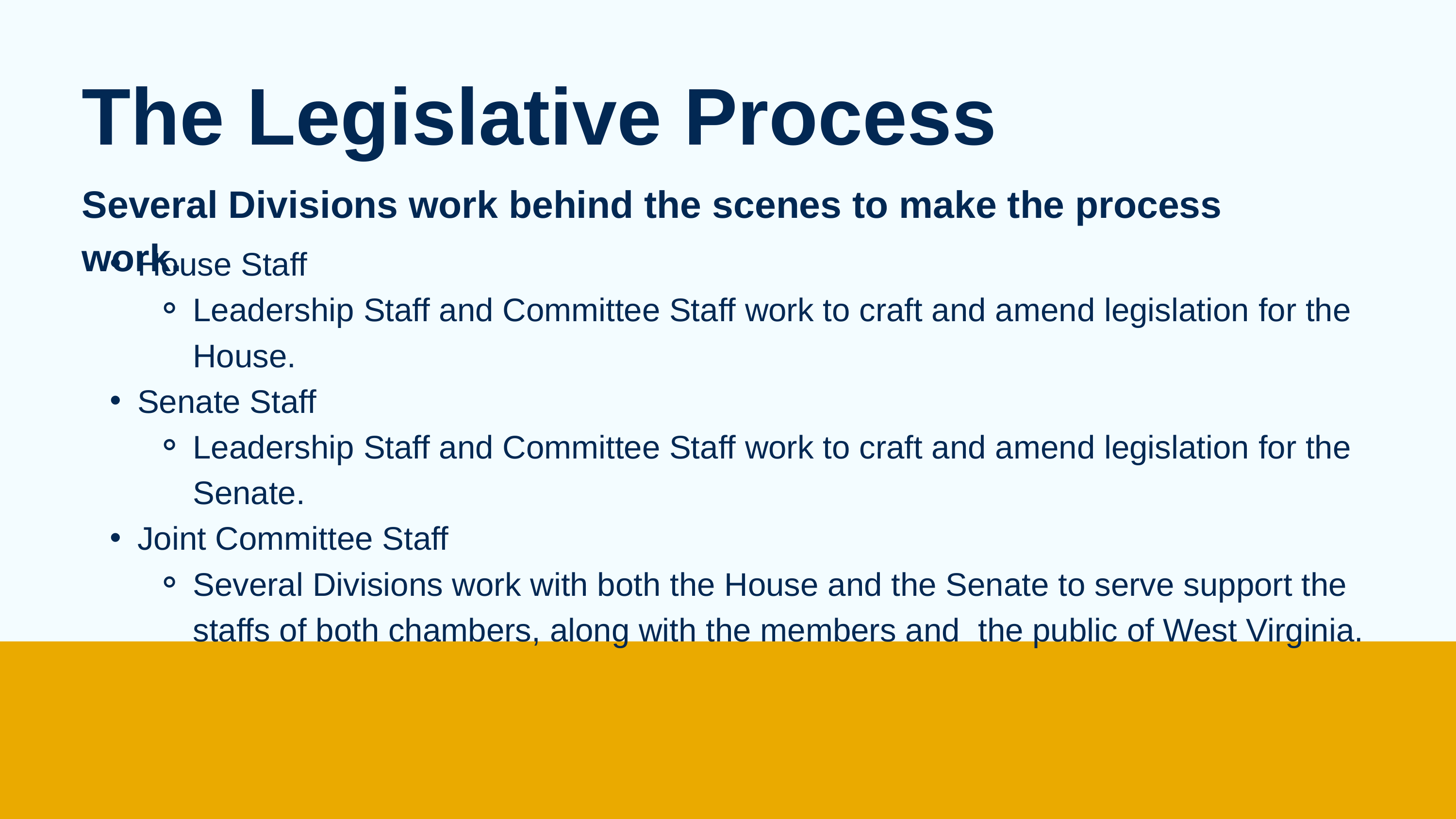

The Legislative Process
Several Divisions work behind the scenes to make the process work.
House Staff
Leadership Staff and Committee Staff work to craft and amend legislation for the House.
Senate Staff
Leadership Staff and Committee Staff work to craft and amend legislation for the Senate.
Joint Committee Staff
Several Divisions work with both the House and the Senate to serve support the staffs of both chambers, along with the members and  the public of West Virginia.